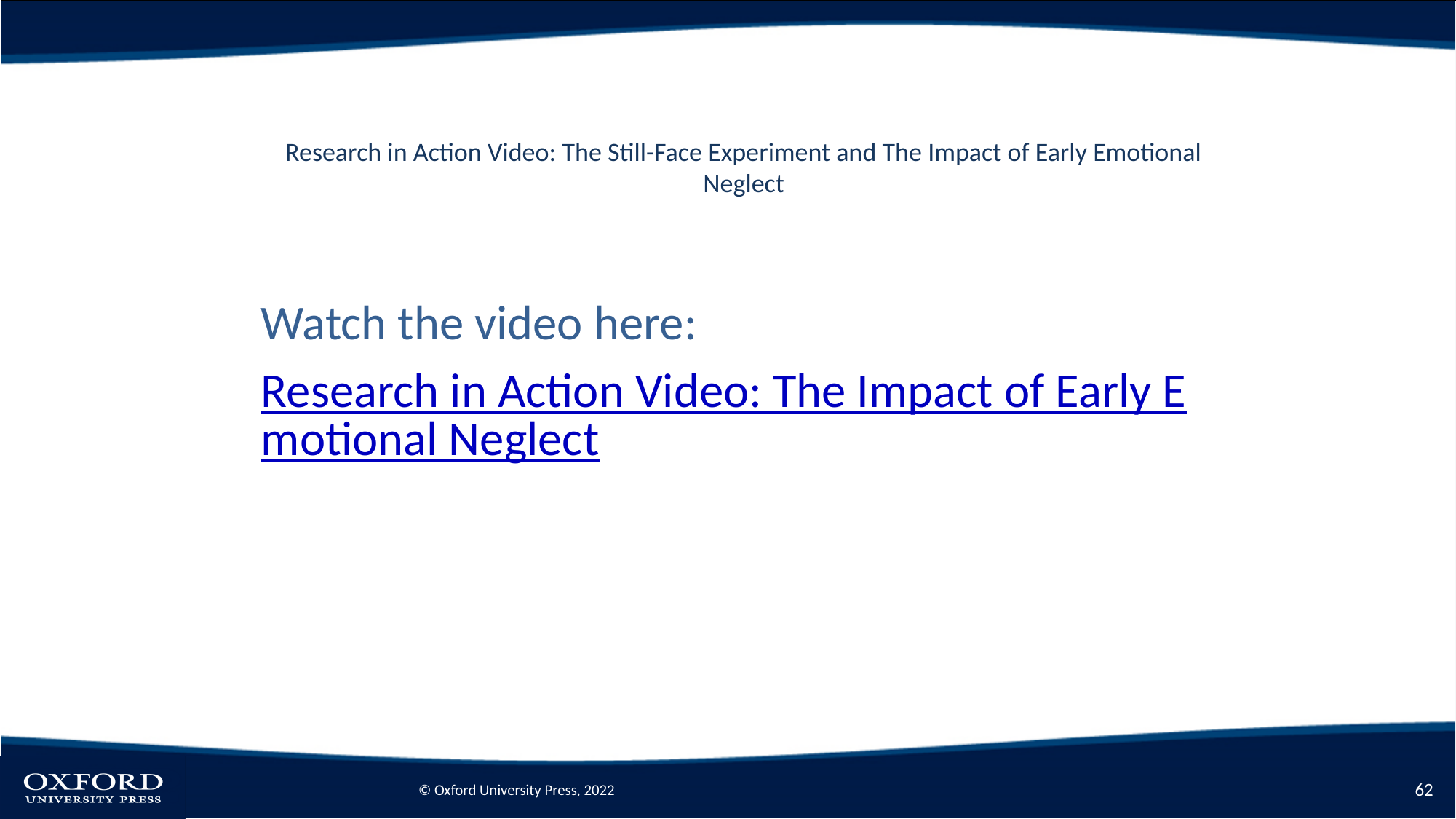

# Research in Action Video: The Still-Face Experiment and The Impact of Early Emotional Neglect
Watch the video here:
Research in Action Video: The Impact of Early Emotional Neglect